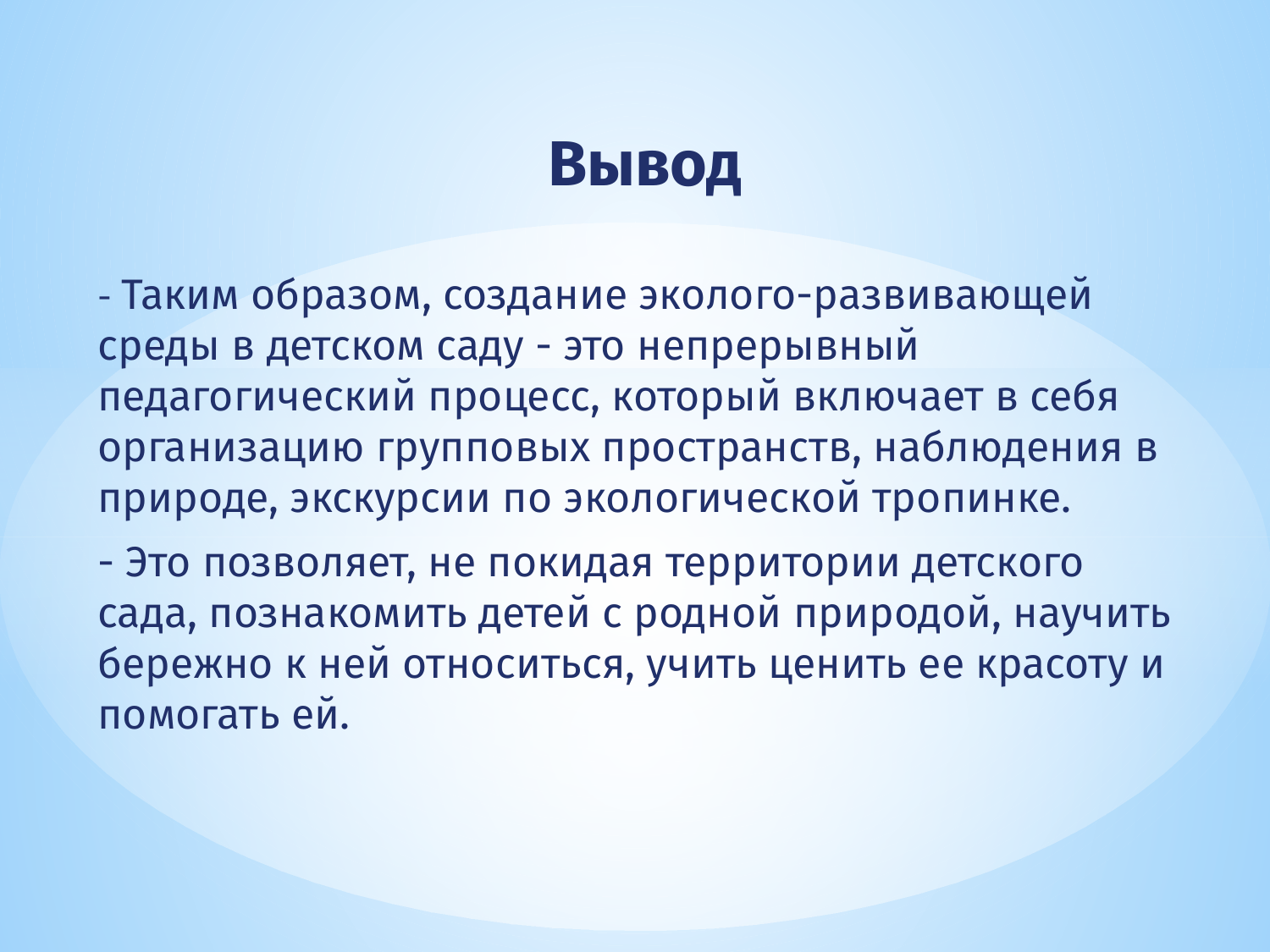

Вывод

- Таким образом, создание эколого-развивающей среды в детском саду - это непрерывный педагогический процесс, который включает в себя организацию групповых пространств, наблюдения в природе, экскурсии по экологической тропинке.
- Это позволяет, не покидая территории детского сада, познакомить детей с родной природой, научить бережно к ней относиться, учить ценить ее красоту и помогать ей.